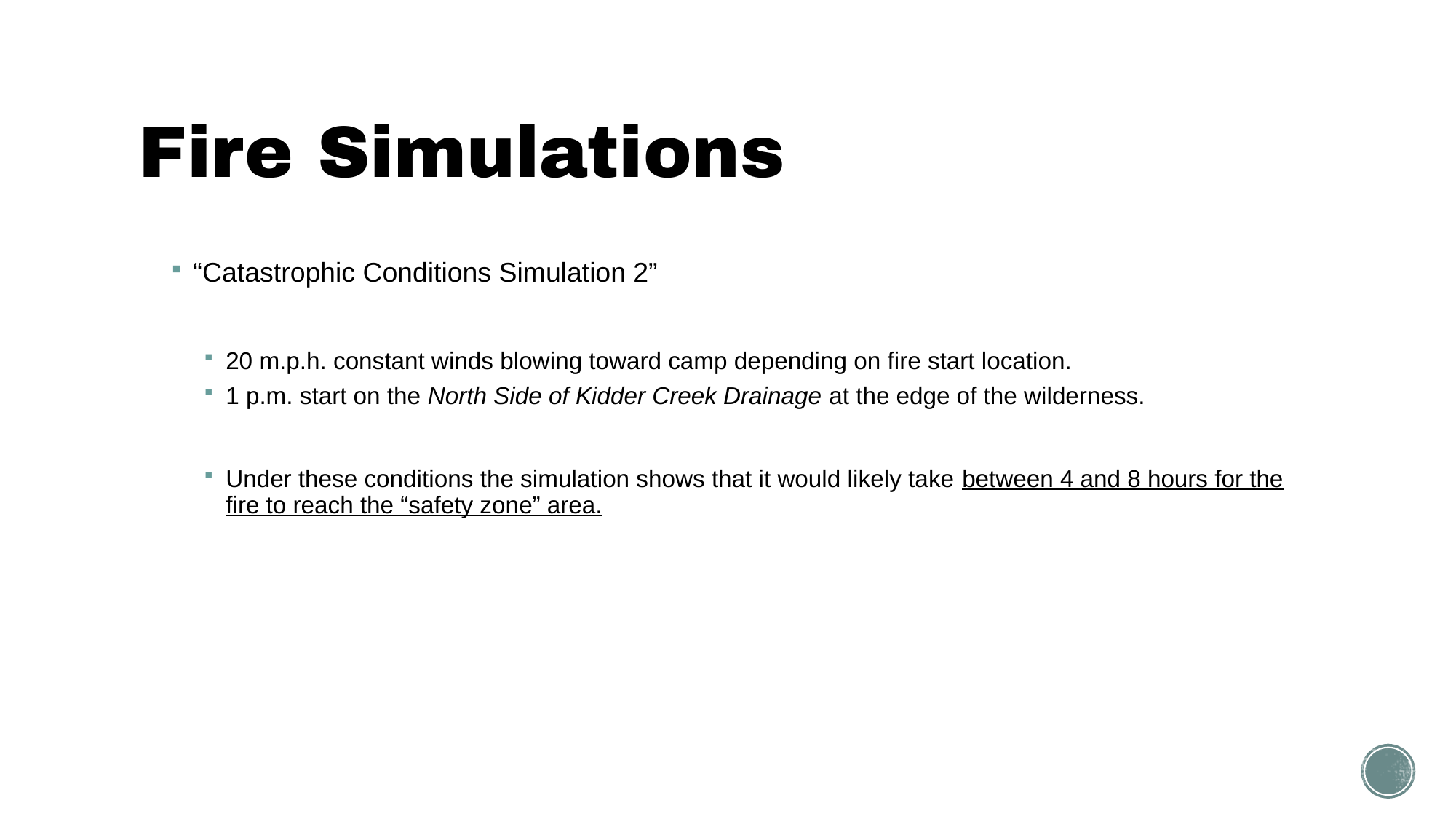

# Fire Simulations
“Catastrophic Conditions Simulation 2”

20 m.p.h. constant winds blowing toward camp depending on fire start location.
1 p.m. start on the North Side of Kidder Creek Drainage at the edge of the wilderness.

Under these conditions the simulation shows that it would likely take between 4 and 8 hours for the fire to reach the “safety zone” area.